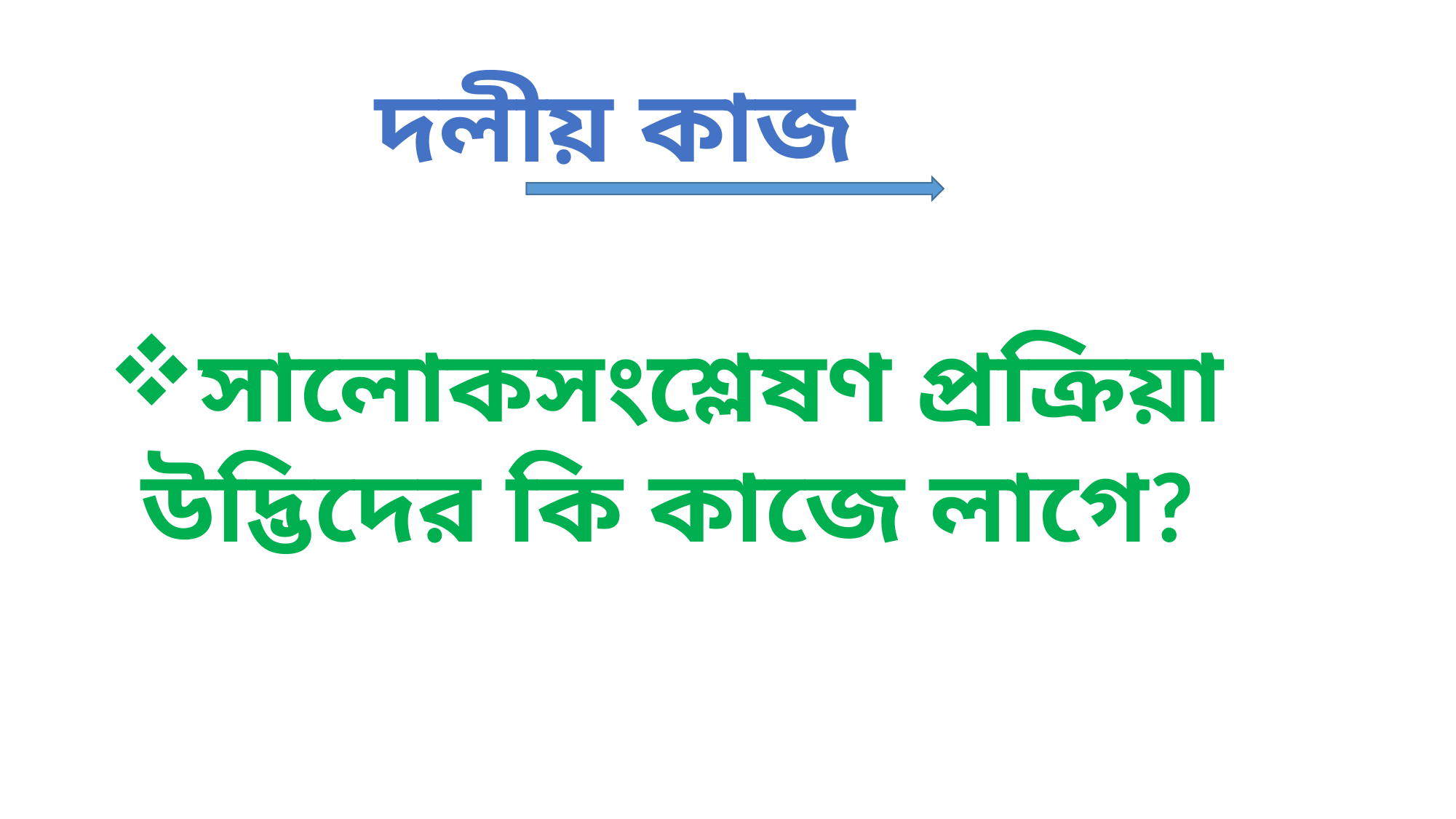

দলীয় কাজ

সালোকসংশ্লেষণ প্রক্রিয়া উদ্ভিদের কি কাজে লাগে?